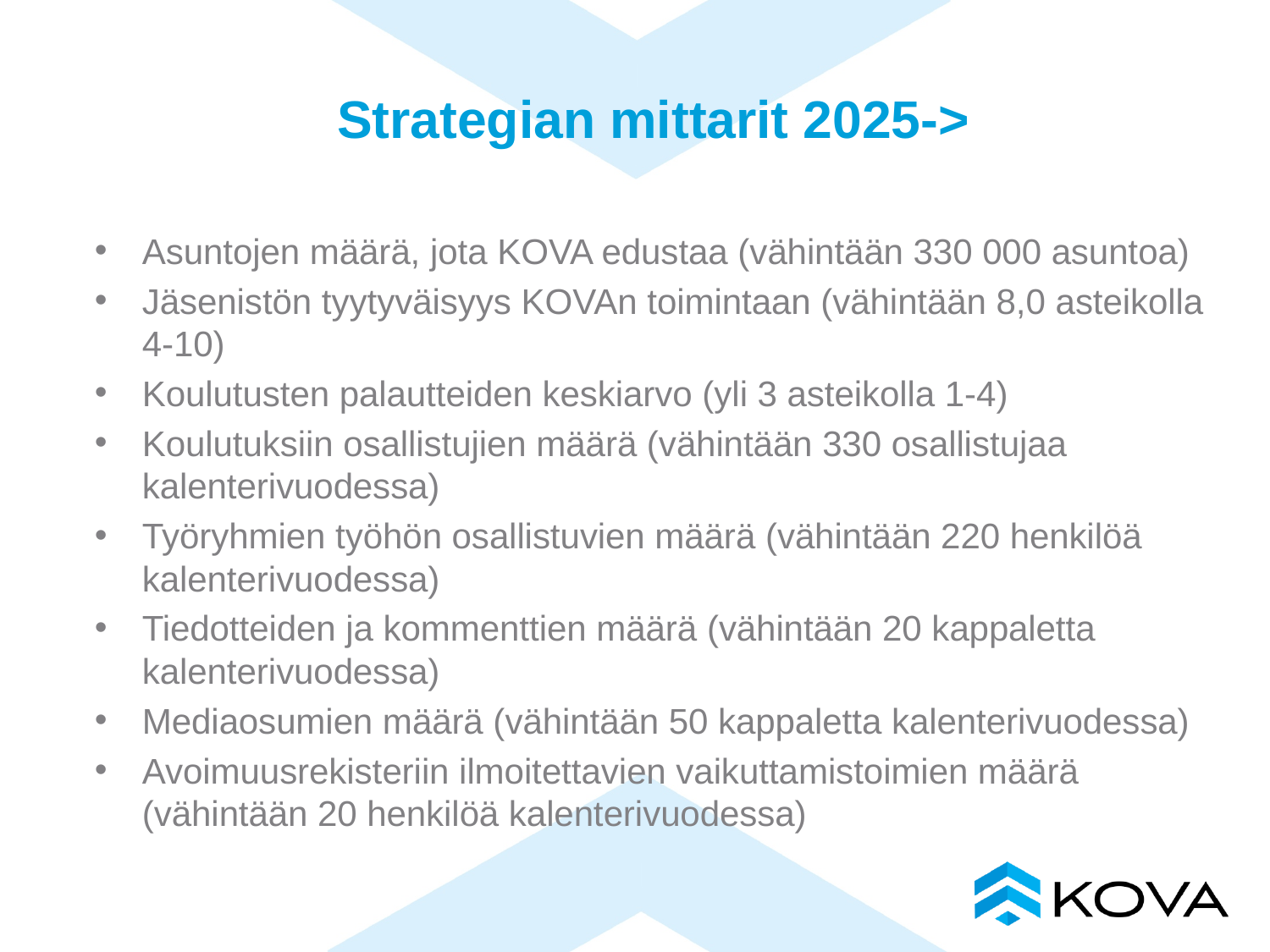

# Strategian mittarit 2025->
Asuntojen määrä, jota KOVA edustaa (vähintään 330 000 asuntoa)
Jäsenistön tyytyväisyys KOVAn toimintaan (vähintään 8,0 asteikolla 4-10)
Koulutusten palautteiden keskiarvo (yli 3 asteikolla 1-4)
Koulutuksiin osallistujien määrä (vähintään 330 osallistujaa kalenterivuodessa)
Työryhmien työhön osallistuvien määrä (vähintään 220 henkilöä kalenterivuodessa)
Tiedotteiden ja kommenttien määrä (vähintään 20 kappaletta kalenterivuodessa)
Mediaosumien määrä (vähintään 50 kappaletta kalenterivuodessa)
Avoimuusrekisteriin ilmoitettavien vaikuttamistoimien määrä (vähintään 20 henkilöä kalenterivuodessa)